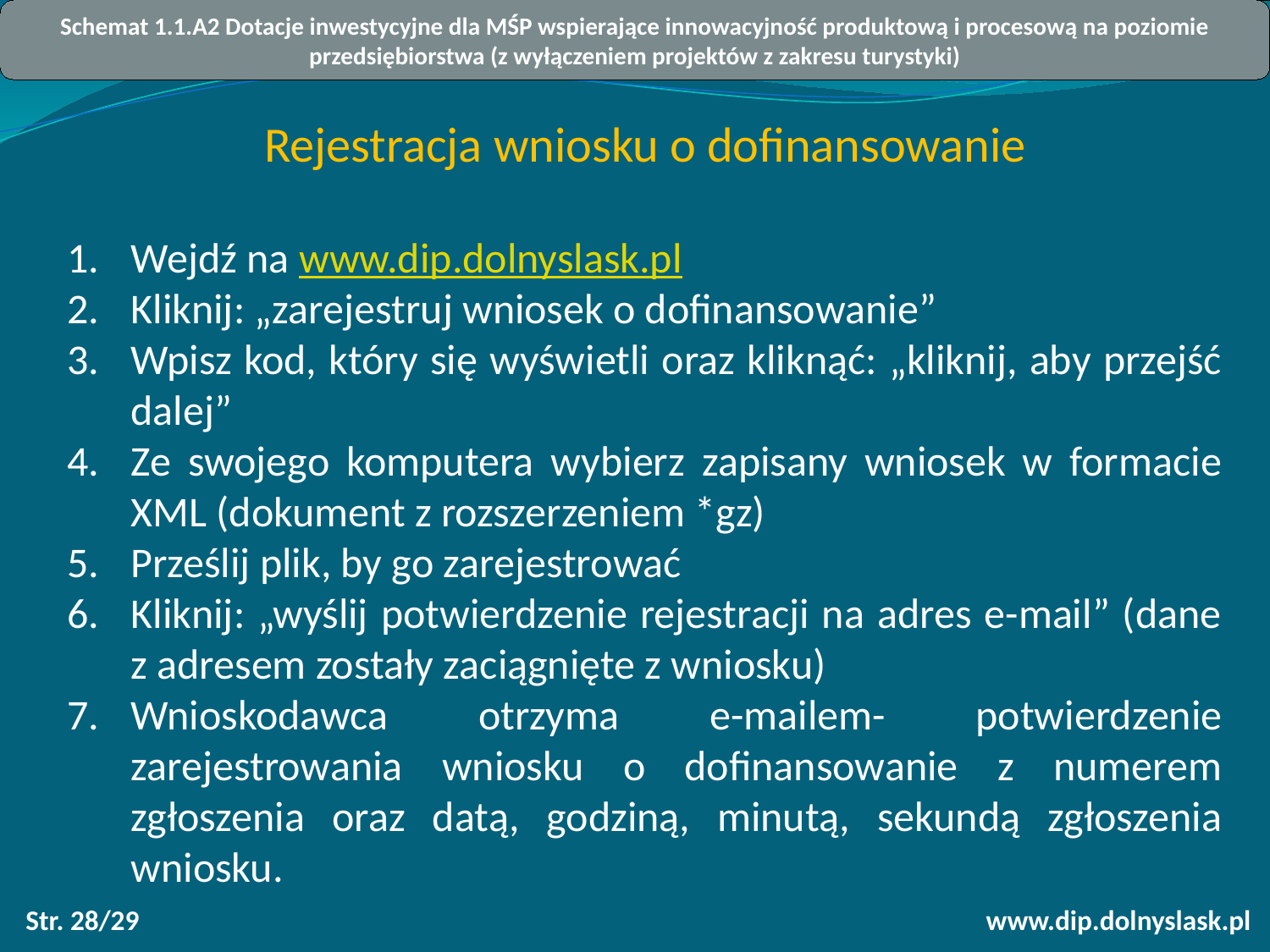

Schemat 1.1.A2 Dotacje inwestycyjne dla MŚP wspierające innowacyjność produktową i procesową na poziomie przedsiębiorstwa (z wyłączeniem projektów z zakresu turystyki)
Rejestracja wniosku o dofinansowanie

Wejdź na www.dip.dolnyslask.pl
Kliknij: „zarejestruj wniosek o dofinansowanie”
Wpisz kod, który się wyświetli oraz kliknąć: „kliknij, aby przejść dalej”
Ze swojego komputera wybierz zapisany wniosek w formacie XML (dokument z rozszerzeniem *gz)
Prześlij plik, by go zarejestrować
Kliknij: „wyślij potwierdzenie rejestracji na adres e-mail” (dane z adresem zostały zaciągnięte z wniosku)
Wnioskodawca otrzyma e-mailem- potwierdzenie zarejestrowania wniosku o dofinansowanie z numerem zgłoszenia oraz datą, godziną, minutą, sekundą zgłoszenia wniosku.

Str. 28/29
www.dip.dolnyslask.pl